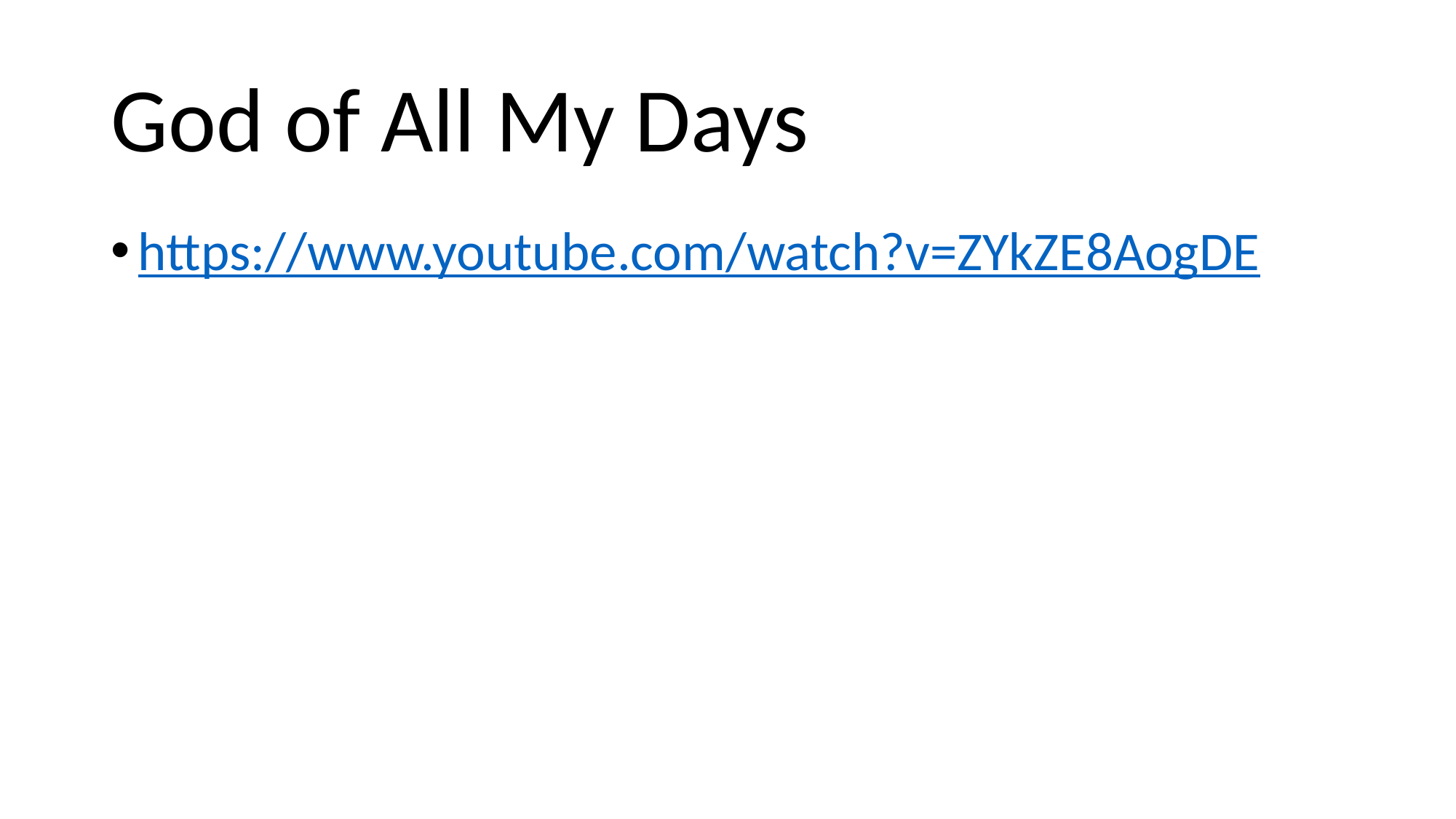

# God of All My Days
https://www.youtube.com/watch?v=ZYkZE8AogDE